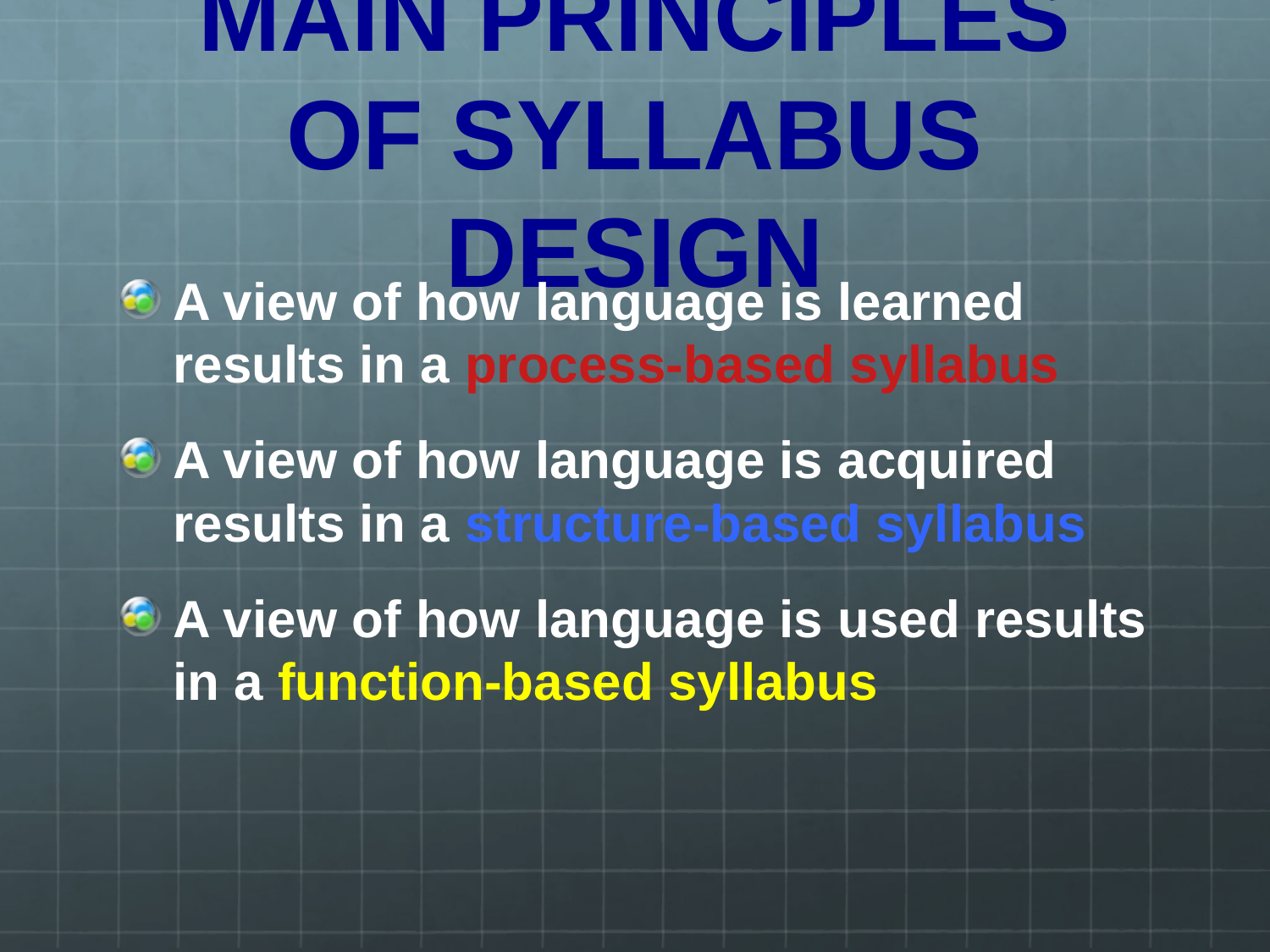

# MAIN PRINCIPLES OF SYLLABUS DESIGN
A view of how language is learned results in a process-based syllabus
A view of how language is acquired results in a structure-based syllabus
A view of how language is used results in a function-based syllabus